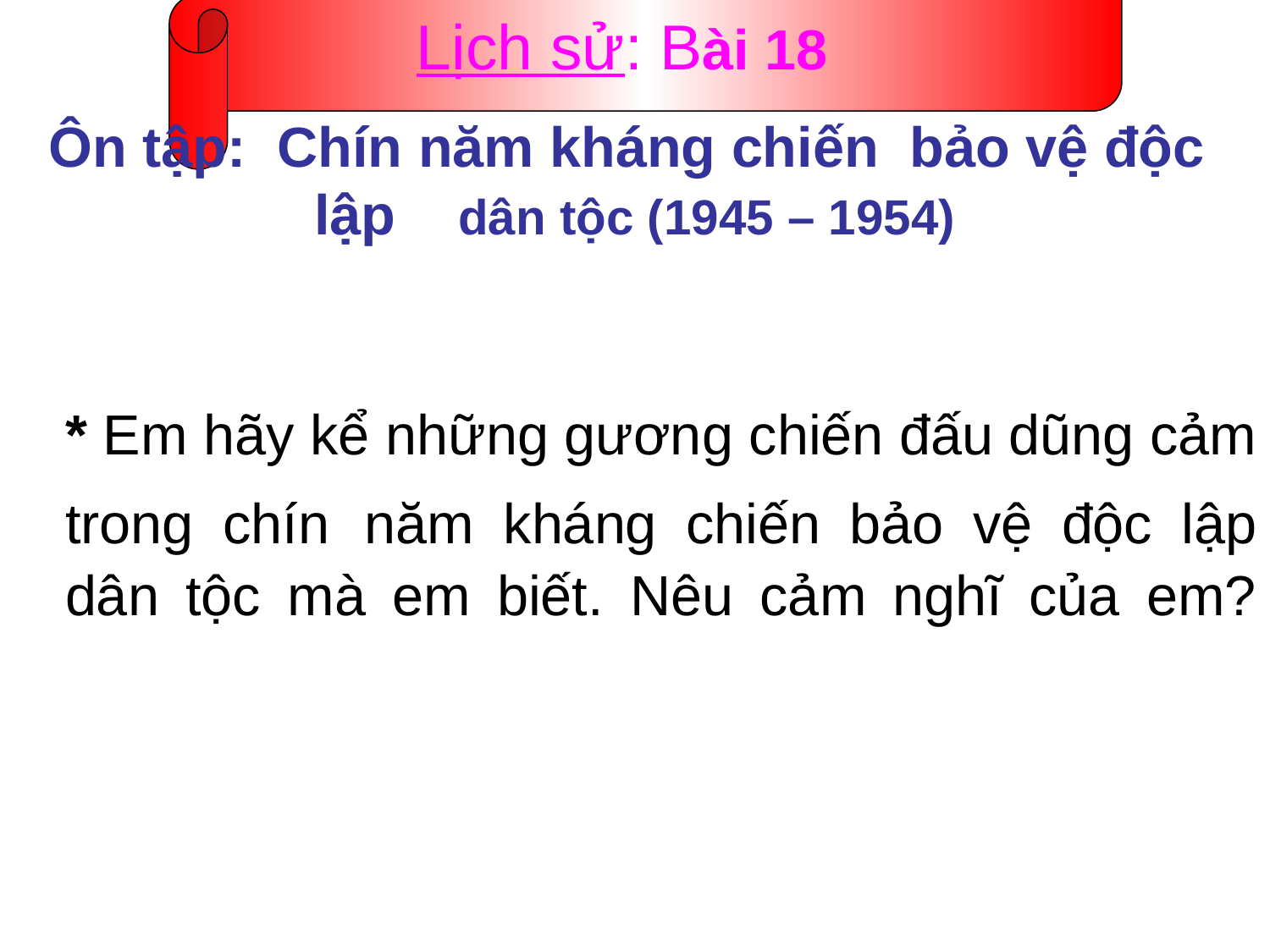

Lịch sử: Bài 18
Ôn tập:  Chín năm kháng chiến  bảo vệ độc  lập    dân tộc (1945 – 1954)

* Em hãy kể những gương chiến đấu dũng cảm trong chín năm kháng chiến bảo vệ độc lập dân tộc mà em biết. Nêu cảm nghĩ của em?